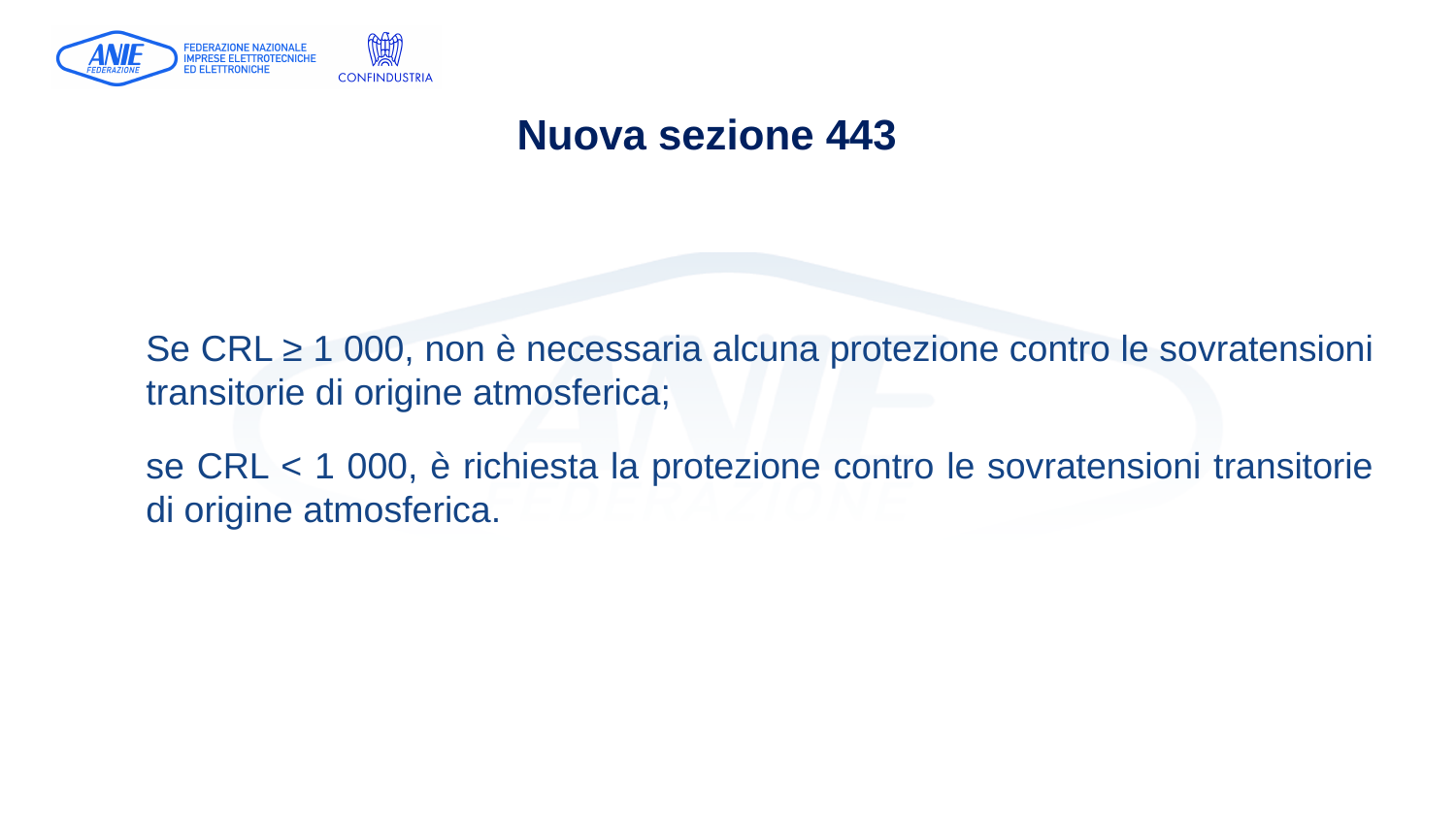

Nuova sezione 443
Se CRL ≥ 1 000, non è necessaria alcuna protezione contro le sovratensioni transitorie di origine atmosferica;
se CRL < 1 000, è richiesta la protezione contro le sovratensioni transitorie di origine atmosferica.